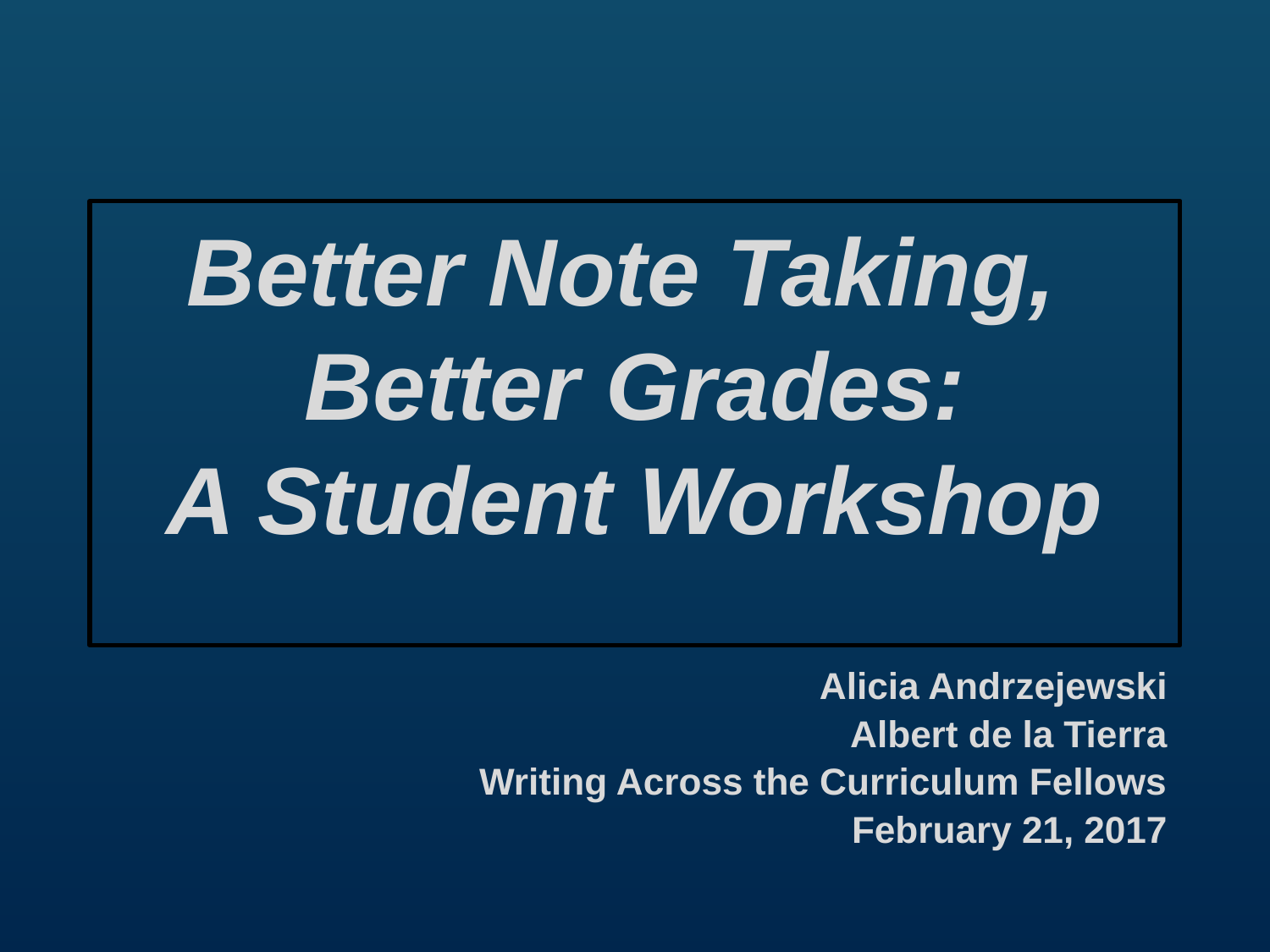

# Better Note Taking, Better Grades: A Student Workshop
Alicia Andrzejewski
Albert de la Tierra
Writing Across the Curriculum Fellows
February 21, 2017